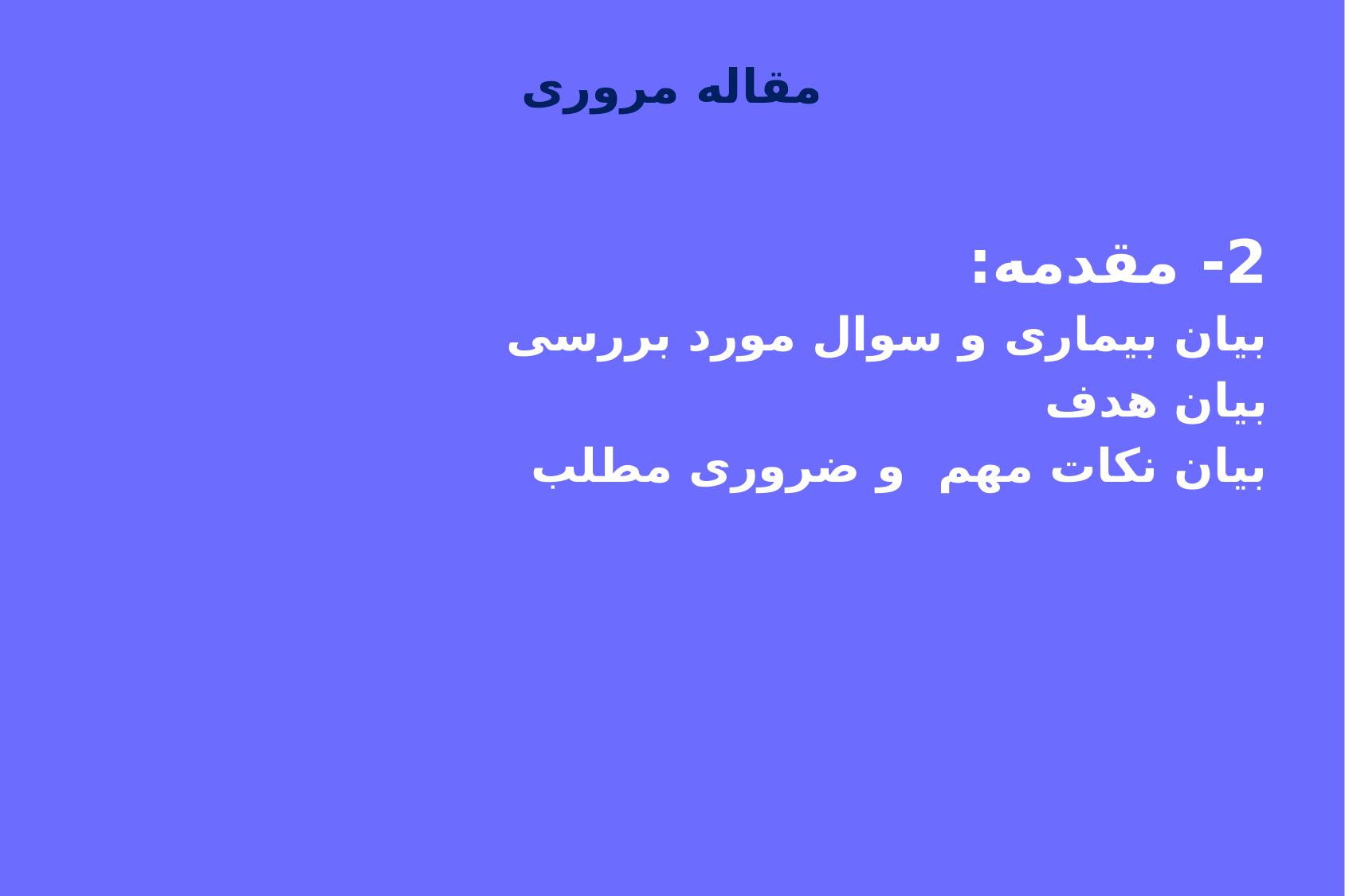

# مقاله مروری

2- مقدمه:
بیان بيماری و سوال مورد بررسی
بیان هدف
بیان نکات مهم  و ضروری مطلب